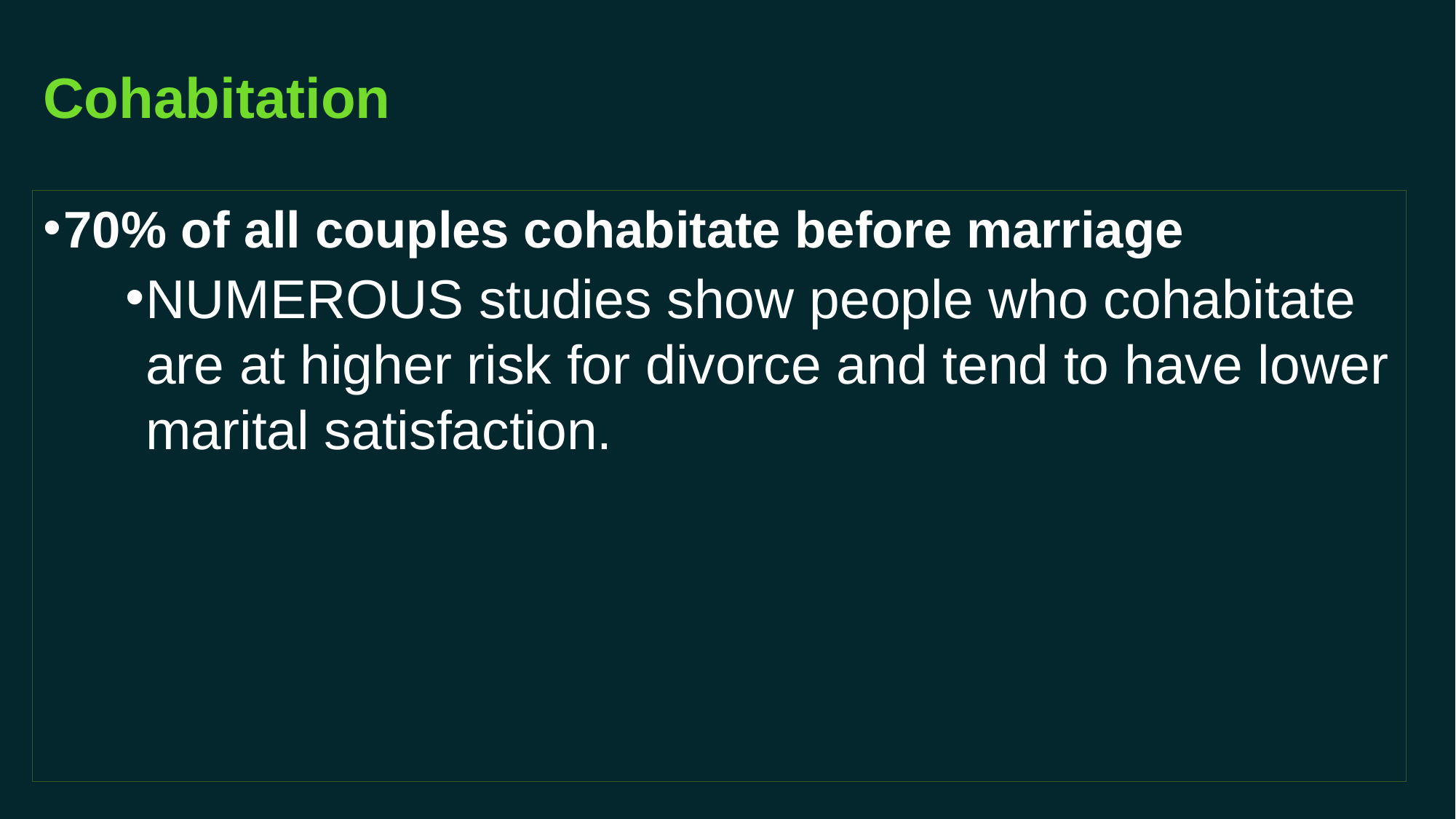

# Cohabitation
70% of all couples cohabitate before marriage
NUMEROUS studies show people who cohabitate are at higher risk for divorce and tend to have lower marital satisfaction.